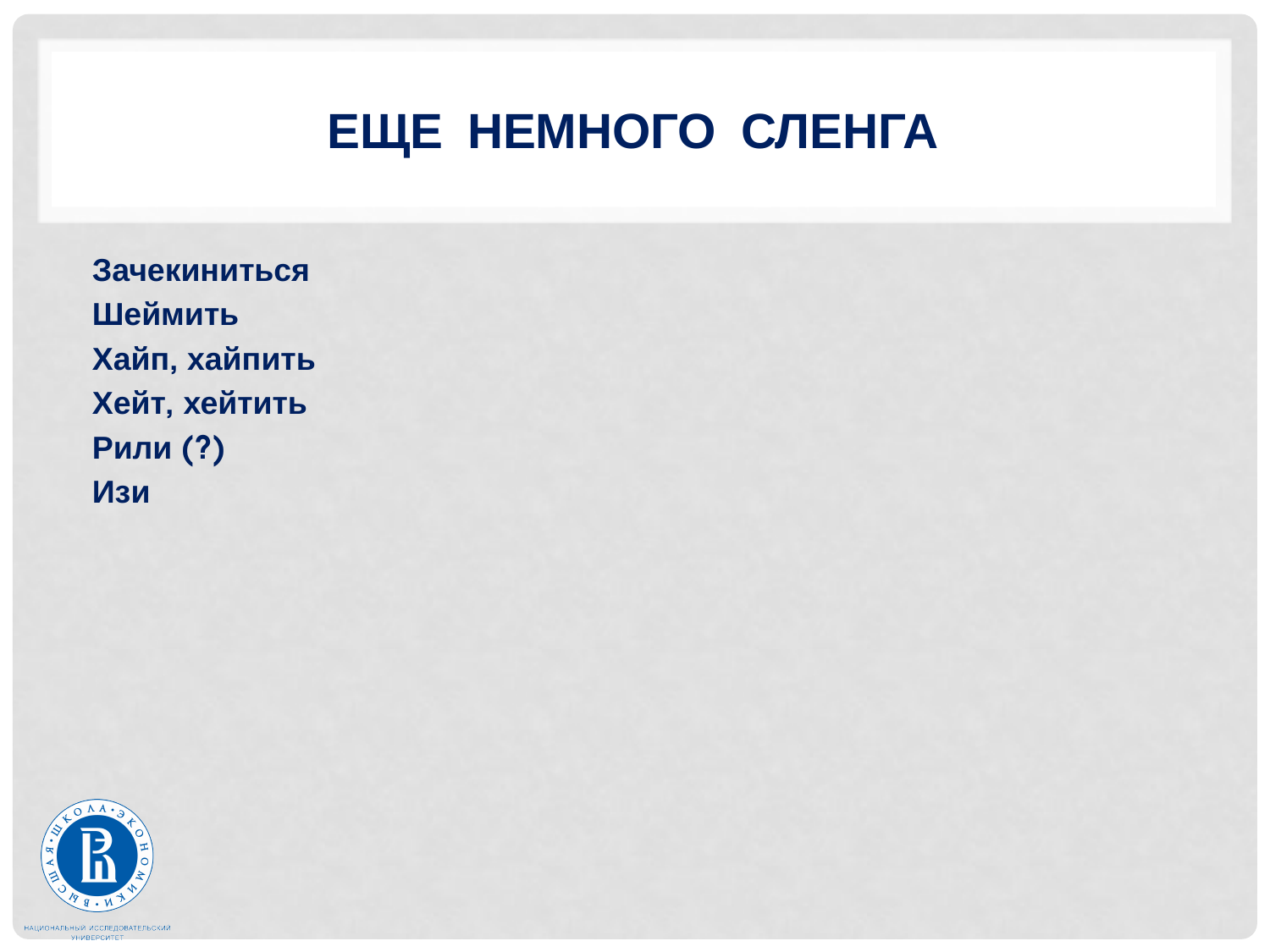

# Еще  немного  сленга
Зачекиниться
Шеймить
Хайп, хайпить
Хейт, хейтить
Рили (?)
Изи